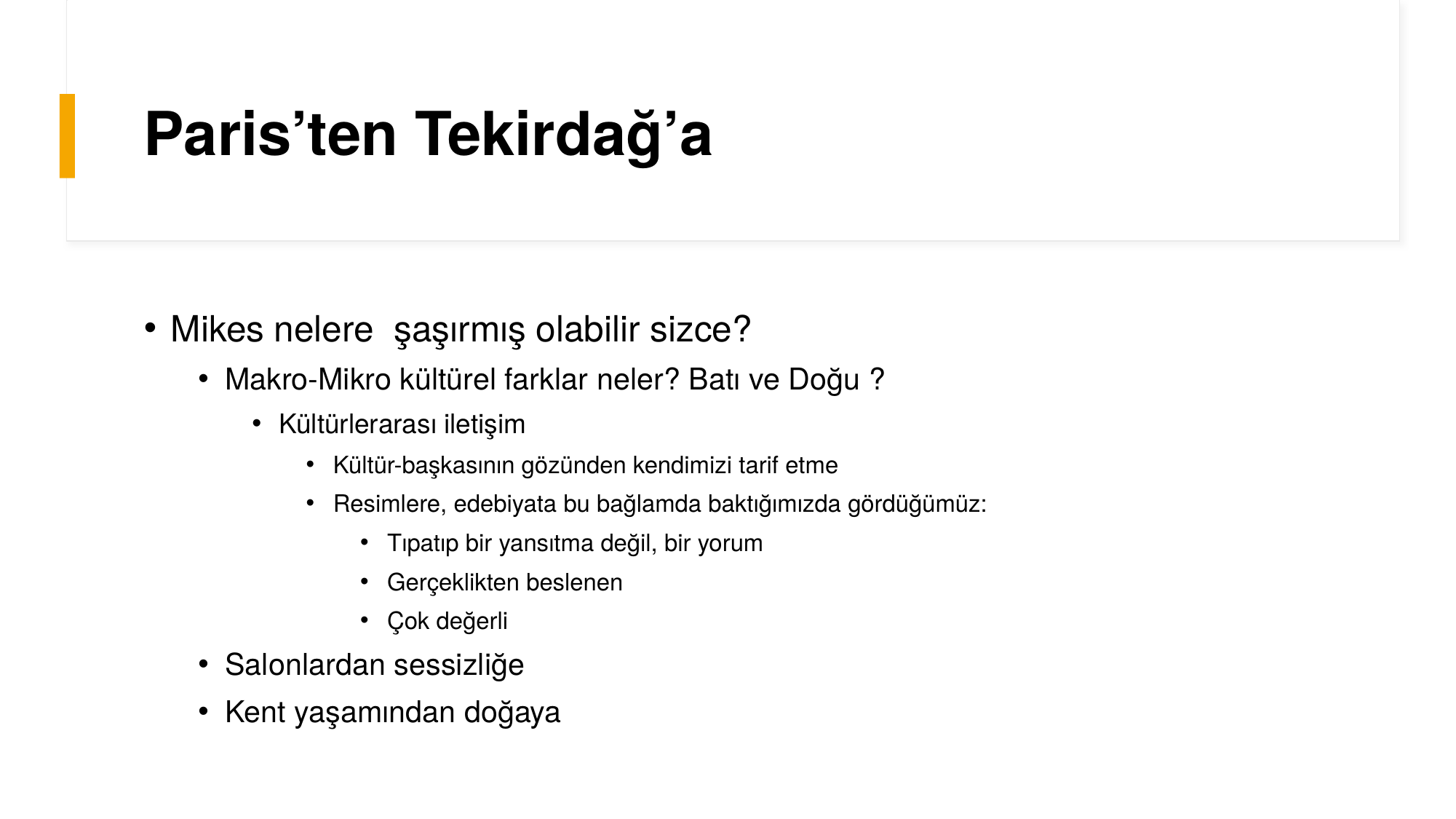

# Paris’ten Tekirdağ’a
Mikes nelere  şaşırmış olabilir sizce?
Makro-Mikro kültürel farklar neler? Batı ve Doğu ?
Kültürlerarası iletişim
Kültür-başkasının gözünden kendimizi tarif etme
Resimlere, edebiyata bu bağlamda baktığımızda gördüğümüz:
Tıpatıp bir yansıtma değil, bir yorum
Gerçeklikten beslenen
Çok değerli
Salonlardan sessizliğe
Kent yaşamından doğaya